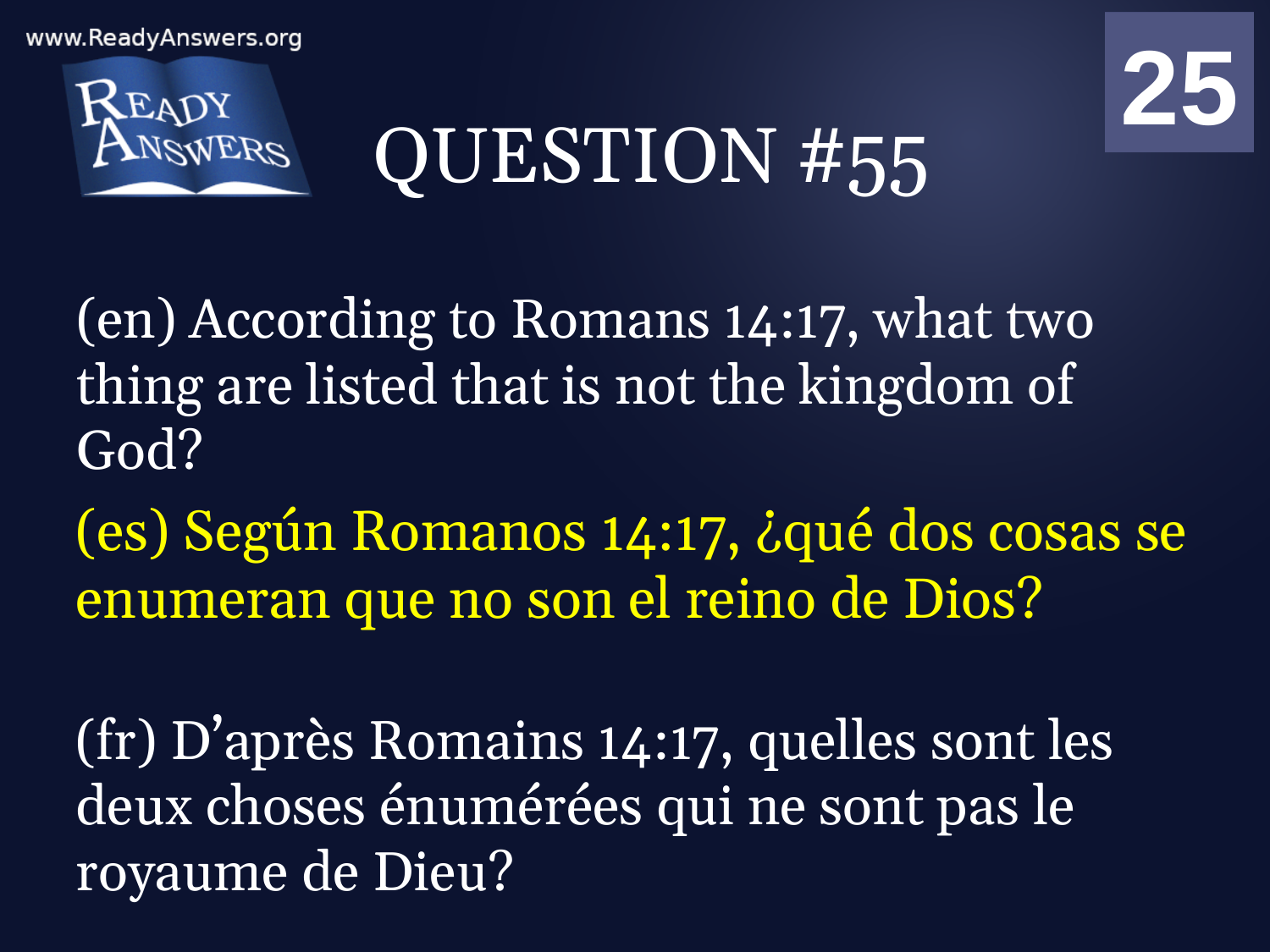

01
02
03
04
05
06
07
08
09
10
11
12
13
14
15
16
17
18
19
20
21
22
23
24
25
00
# QUESTION #55
(en) According to Romans 14:17, what two thing are listed that is not the kingdom of God?
(es) Según Romanos 14:17, ¿qué dos cosas se enumeran que no son el reino de Dios?
(fr) D’après Romains 14:17, quelles sont les deux choses énumérées qui ne sont pas le royaume de Dieu?